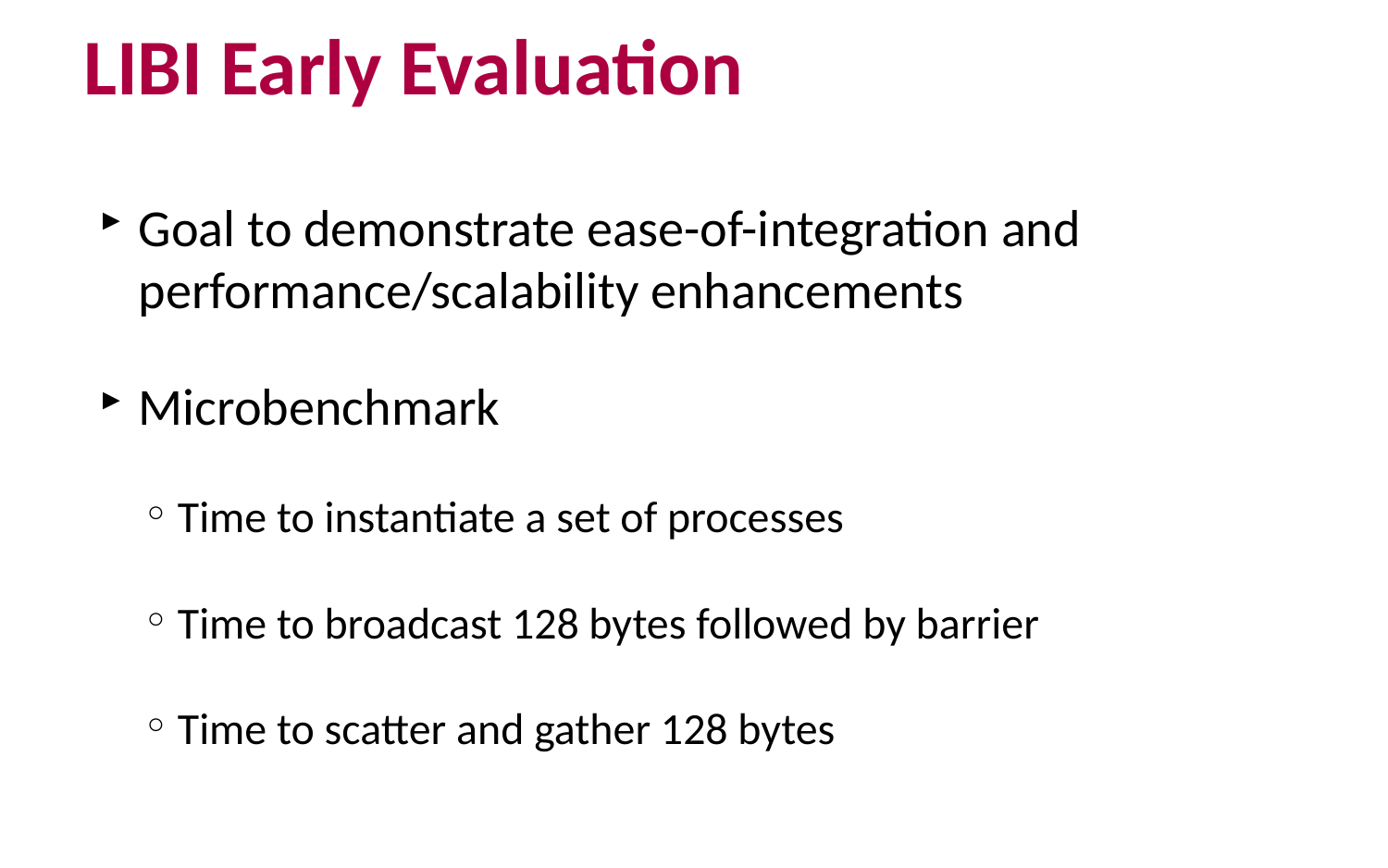

# LIBI Early Evaluation
Goal to demonstrate ease-of-integration and performance/scalability enhancements
Microbenchmark
Time to instantiate a set of processes
Time to broadcast 128 bytes followed by barrier
Time to scatter and gather 128 bytes